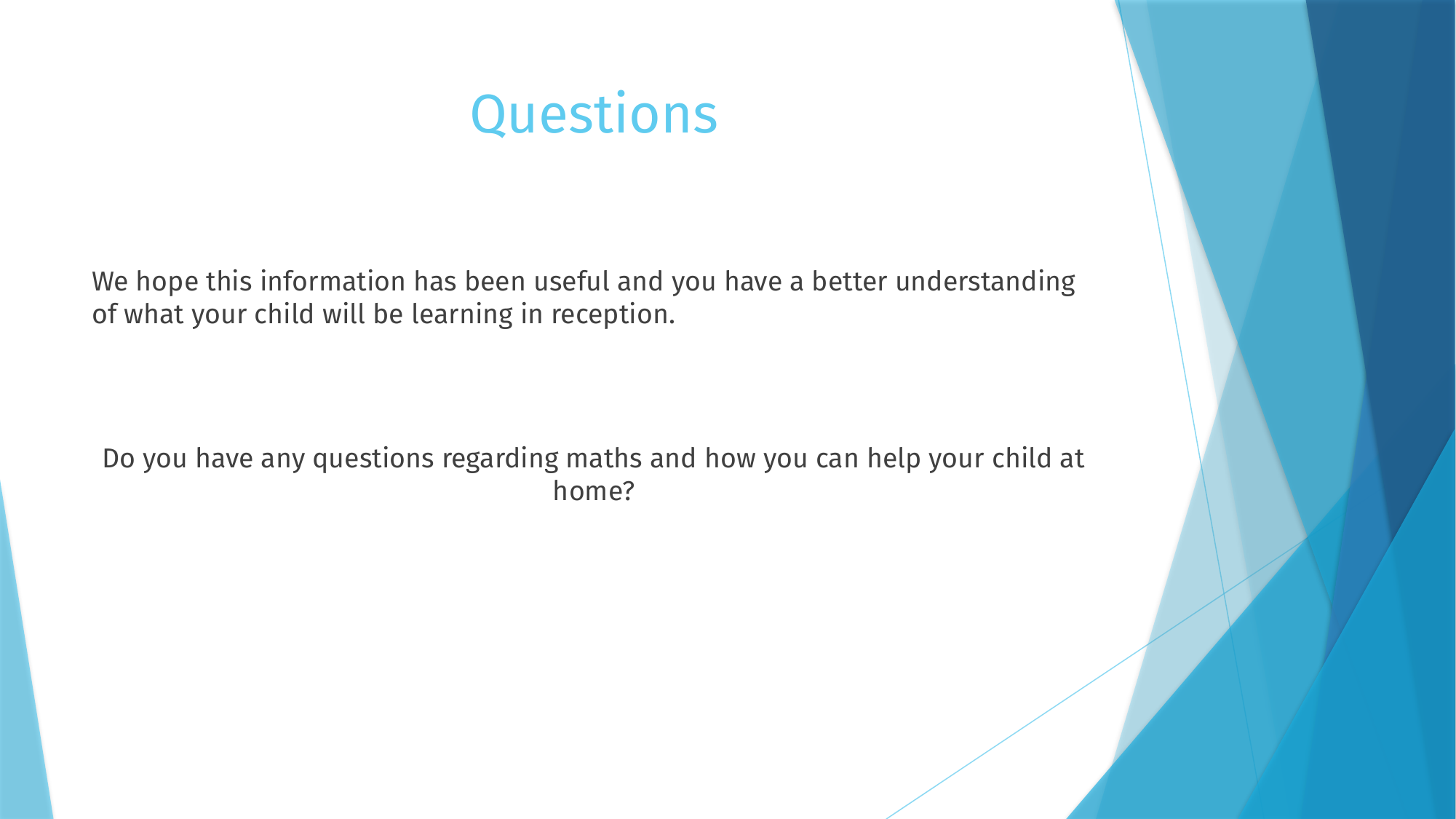

# Questions
We hope this information has been useful and you have a better understanding of what your child will be learning in reception.

Do you have any questions regarding maths and how you can help your child at home?